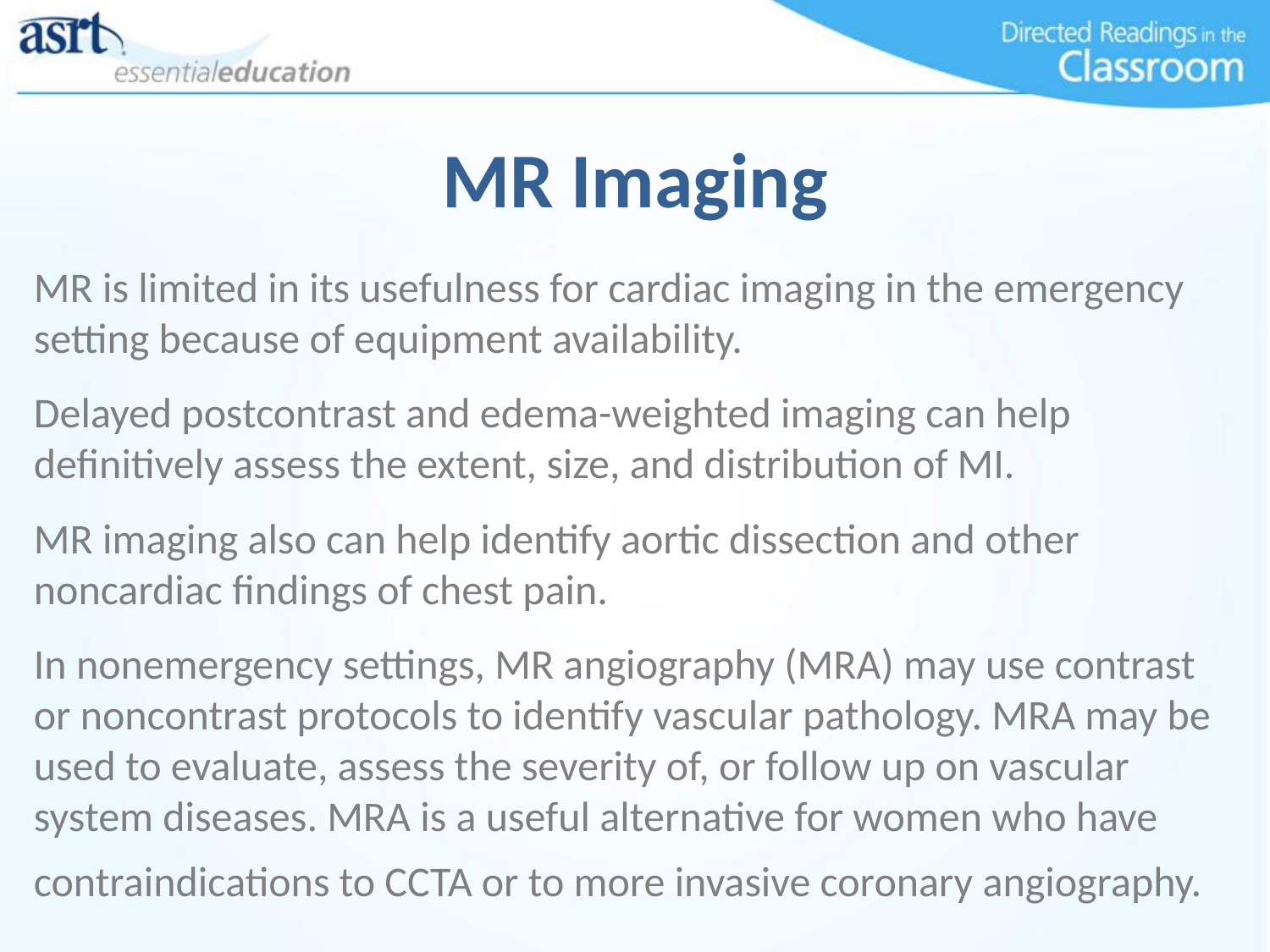

MR Imaging
MR is limited in its usefulness for cardiac imaging in the emergency setting because of equipment availability.
Delayed postcontrast and edema-weighted imaging can help definitively assess the extent, size, and distribution of MI.
MR imaging also can help identify aortic dissection and other noncardiac findings of chest pain.
In nonemergency settings, MR angiography (MRA) may use contrast or noncontrast protocols to identify vascular pathology. MRA may be used to evaluate, assess the severity of, or follow up on vascular system diseases. MRA is a useful alternative for women who have contraindications to CCTA or to more invasive coronary angiography.